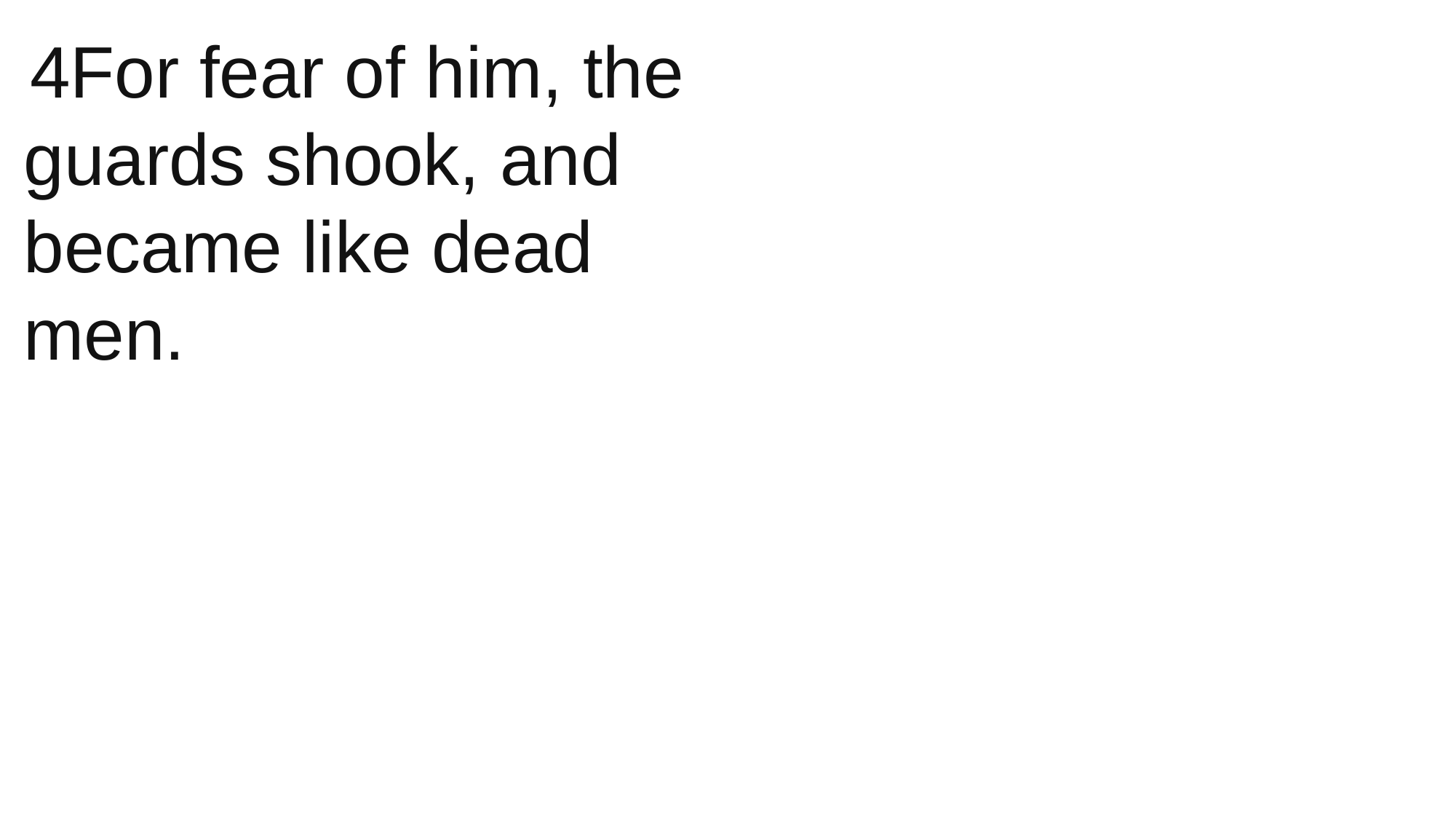

4For fear of him, the guards shook, and became like dead men.
 John